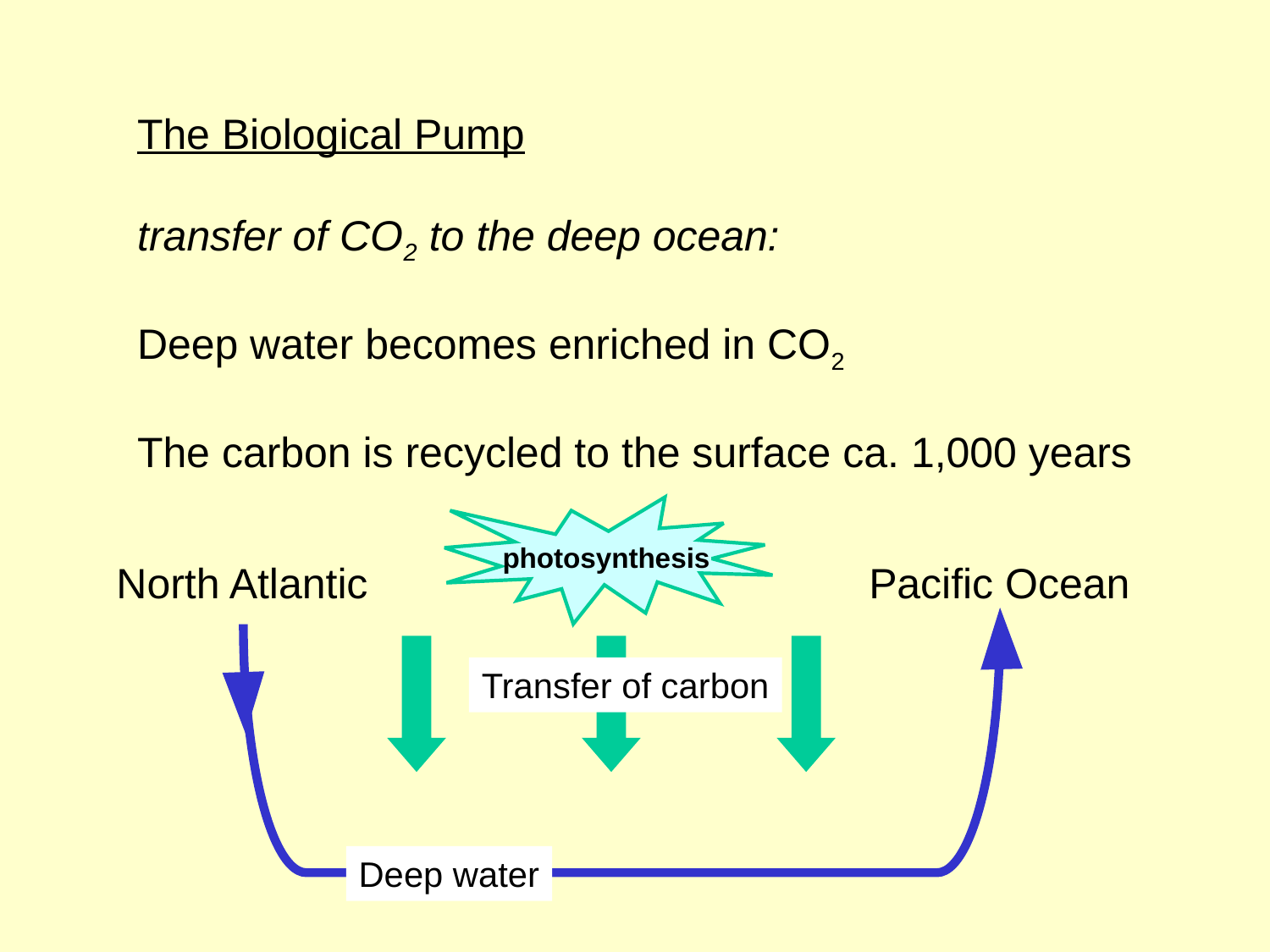

The Biological Pump

transfer of CO2 to the deep ocean:

Deep water becomes enriched in CO2

The carbon is recycled to the surface ca. 1,000 years

photosynthesis
North Atlantic
Pacific Ocean

Transfer of carbon

Deep water